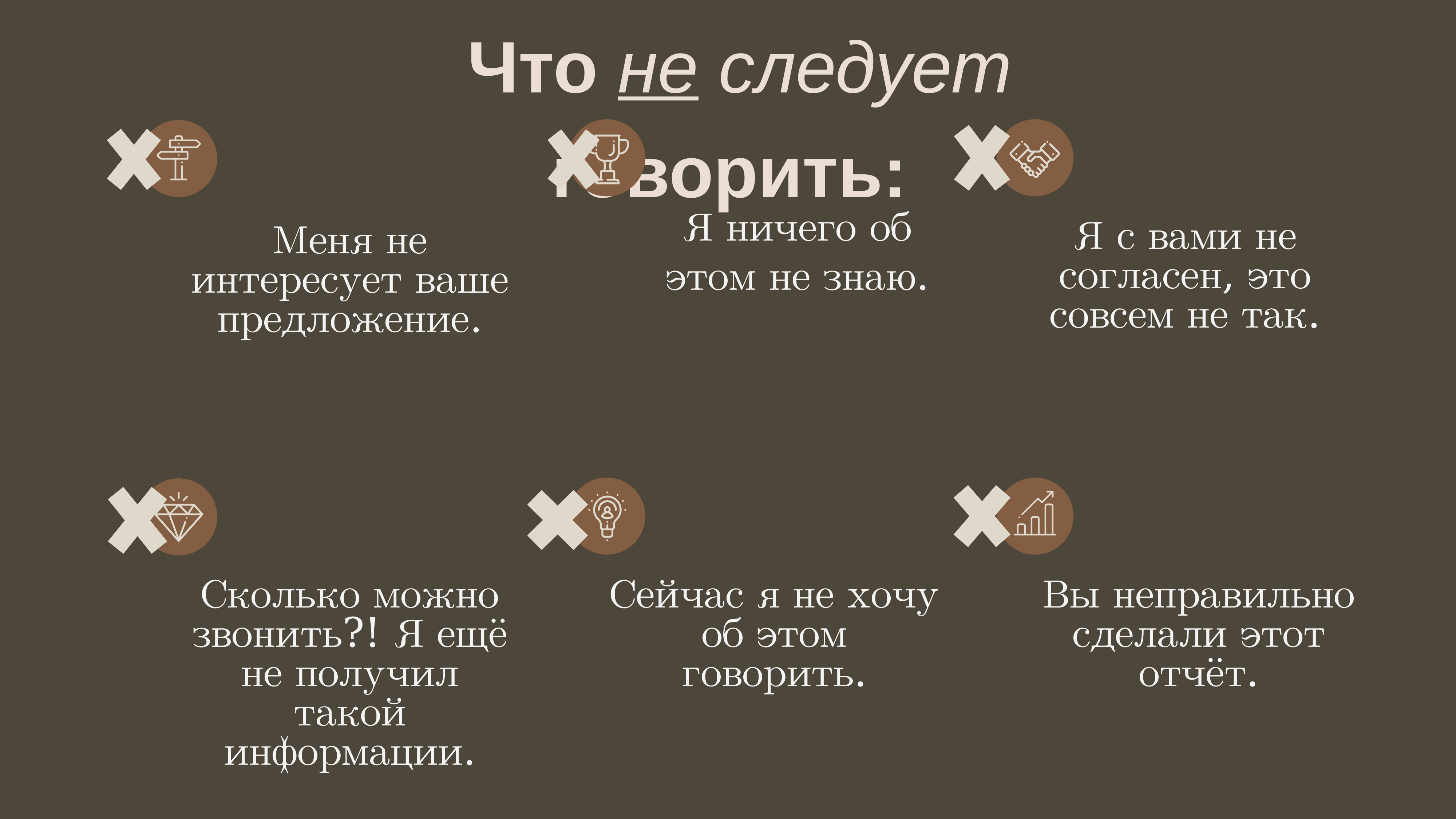

Что не следует говорить:
Я ничего об этом не знаю.

Меня не интересует ваше предложение.

Я с вами не согласен, это совсем не так.

Сейчас я не хочу об этом говорить.

Вы неправильно сделали этот отчёт.

Сколько можно звонить?! Я ещё не получил такой информации.